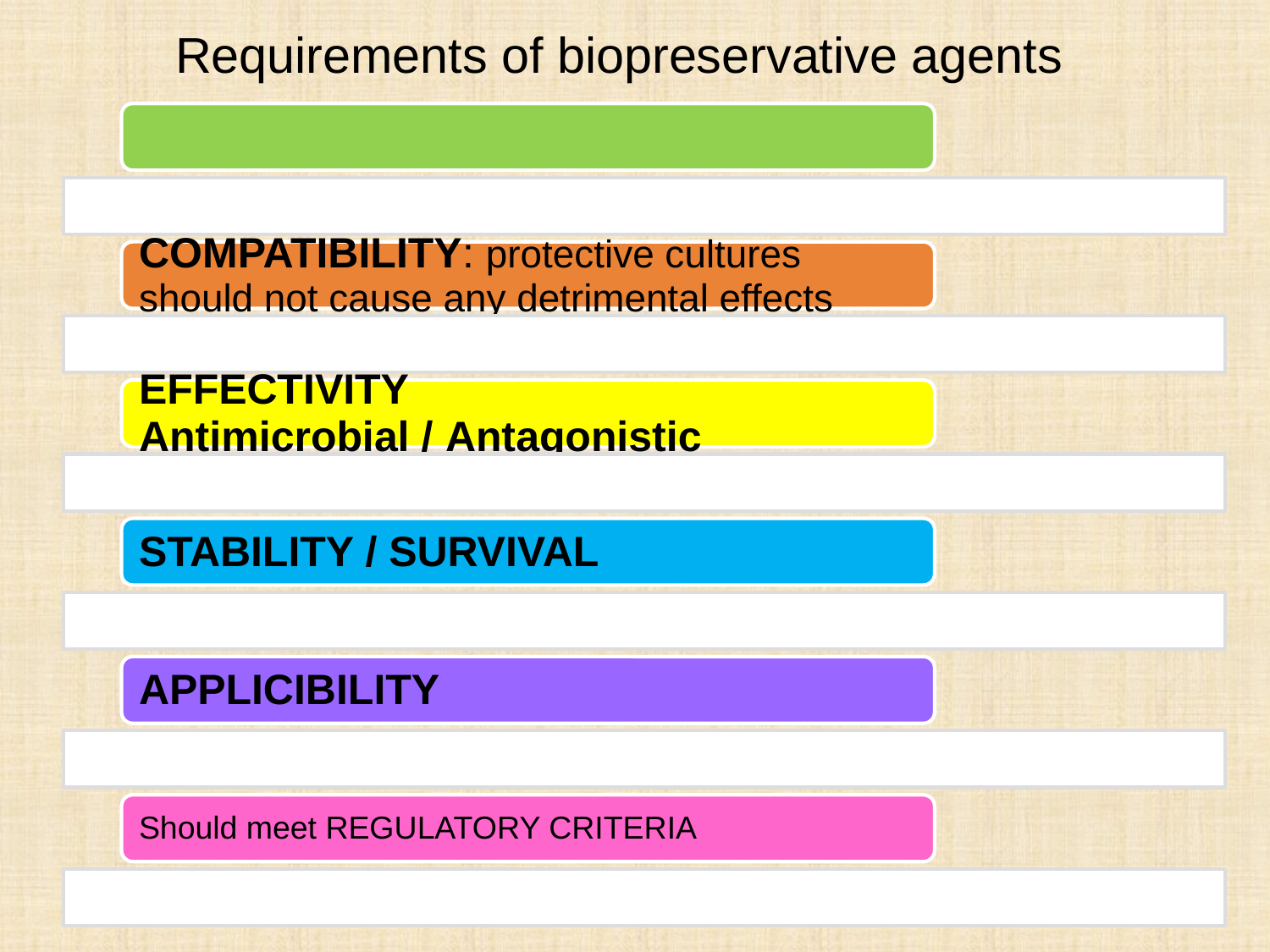

# Requirements of biopreservative agents
EFFECTIVITY
Antimicrobial / Antagonistic
APPLICIBILITY
COMPATIBILITY: protective cultures should not cause any detrimental effects
STABILITY / SURVIVAL
Should meet REGULATORY CRITERIA